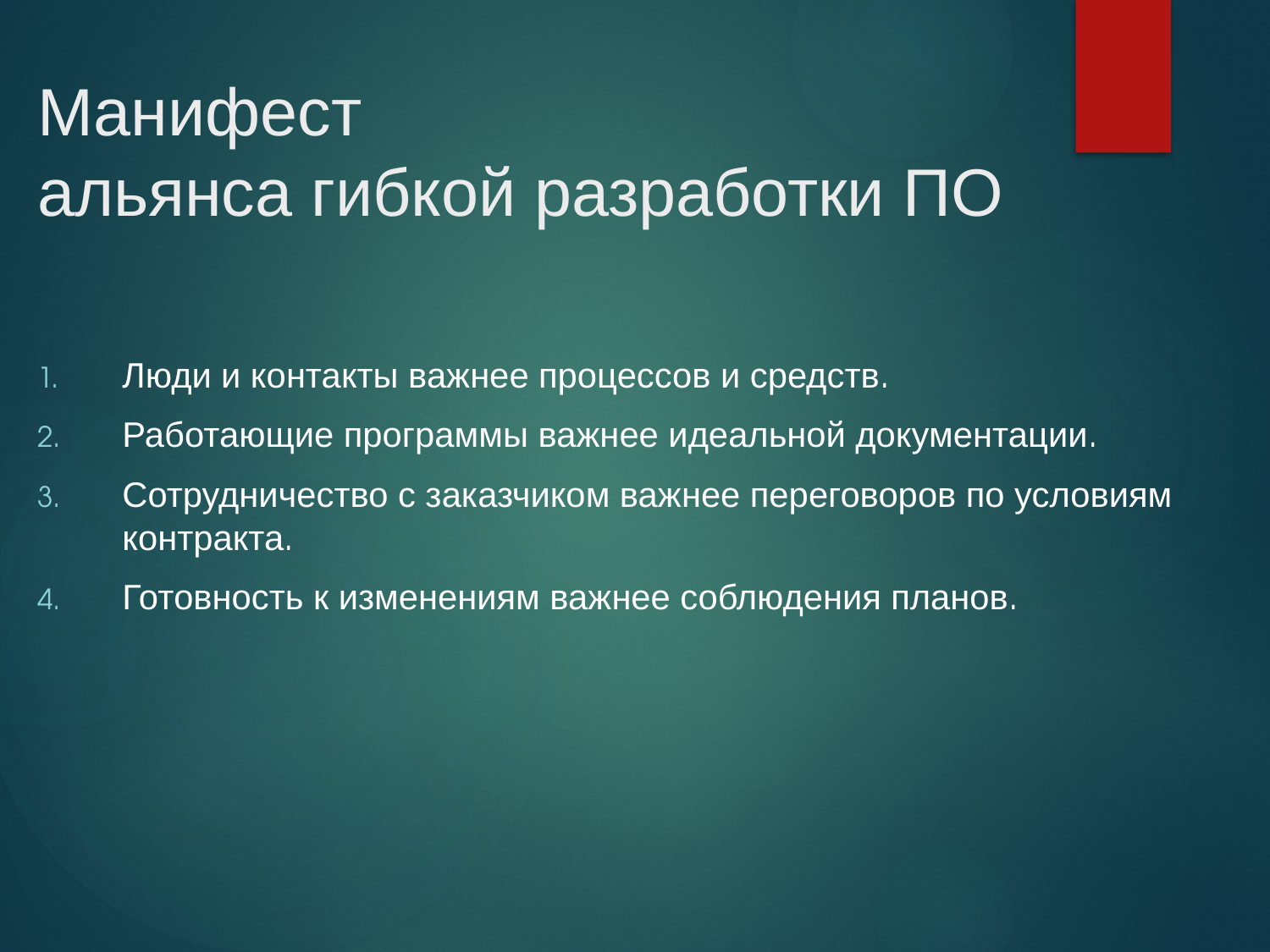

# Манифест альянса гибкой разработки ПО
Люди и контакты важнее процессов и средств.
Работающие программы важнее идеальной документации.
Сотрудничество с заказчиком важнее переговоров по условиям контракта.
Готовность к изменениям важнее соблюдения планов.